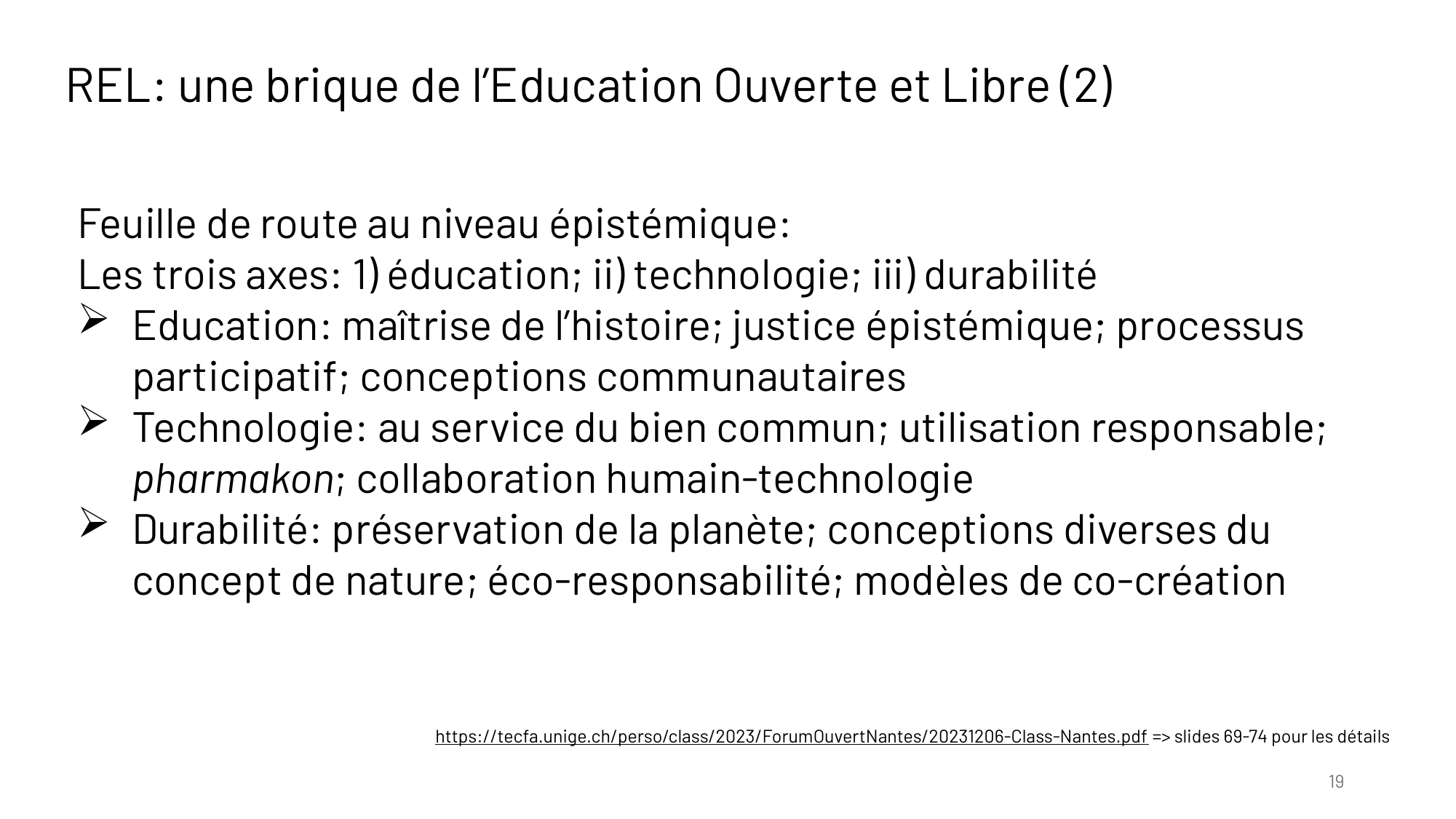

REL: une brique de l’Education Ouverte et Libre (2)
Feuille de route au niveau épistémique:
Les trois axes: 1) éducation; ii) technologie; iii) durabilité
Education: maîtrise de l’histoire; justice épistémique; processus participatif; conceptions communautaires
Technologie: au service du bien commun; utilisation responsable; pharmakon; collaboration humain-technologie
Durabilité: préservation de la planète; conceptions diverses du concept de nature; éco-responsabilité; modèles de co-création
https://tecfa.unige.ch/perso/class/2023/ForumOuvertNantes/20231206-Class-Nantes.pdf => slides 69-74 pour les détails
19